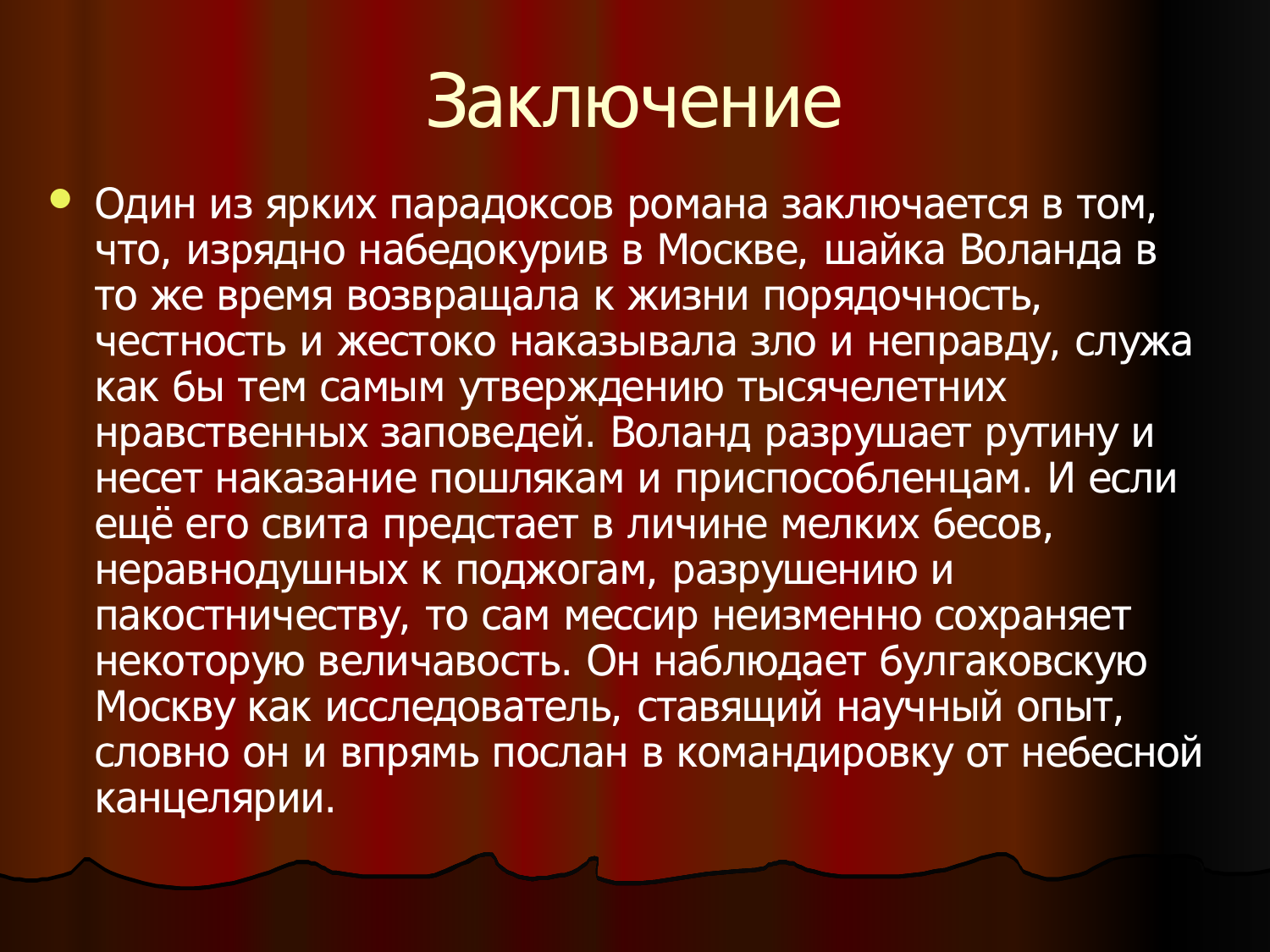

# Заключение
Один из ярких парадоксов романа заключается в том, что, изрядно набедокурив в Москве, шайка Воланда в то же время возвращала к жизни порядочность, честность и жестоко наказывала зло и неправду, служа как бы тем самым утверждению тысячелетних нравственных заповедей. Воланд разрушает рутину и несет наказание пошлякам и приспособленцам. И если ещё его свита предстает в личине мелких бесов, неравнодушных к поджогам, разрушению и пакостничеству, то сам мессир неизменно сохраняет некоторую величавость. Он наблюдает булгаковскую Москву как исследователь, ставящий научный опыт, словно он и впрямь послан в командировку от небесной канцелярии.